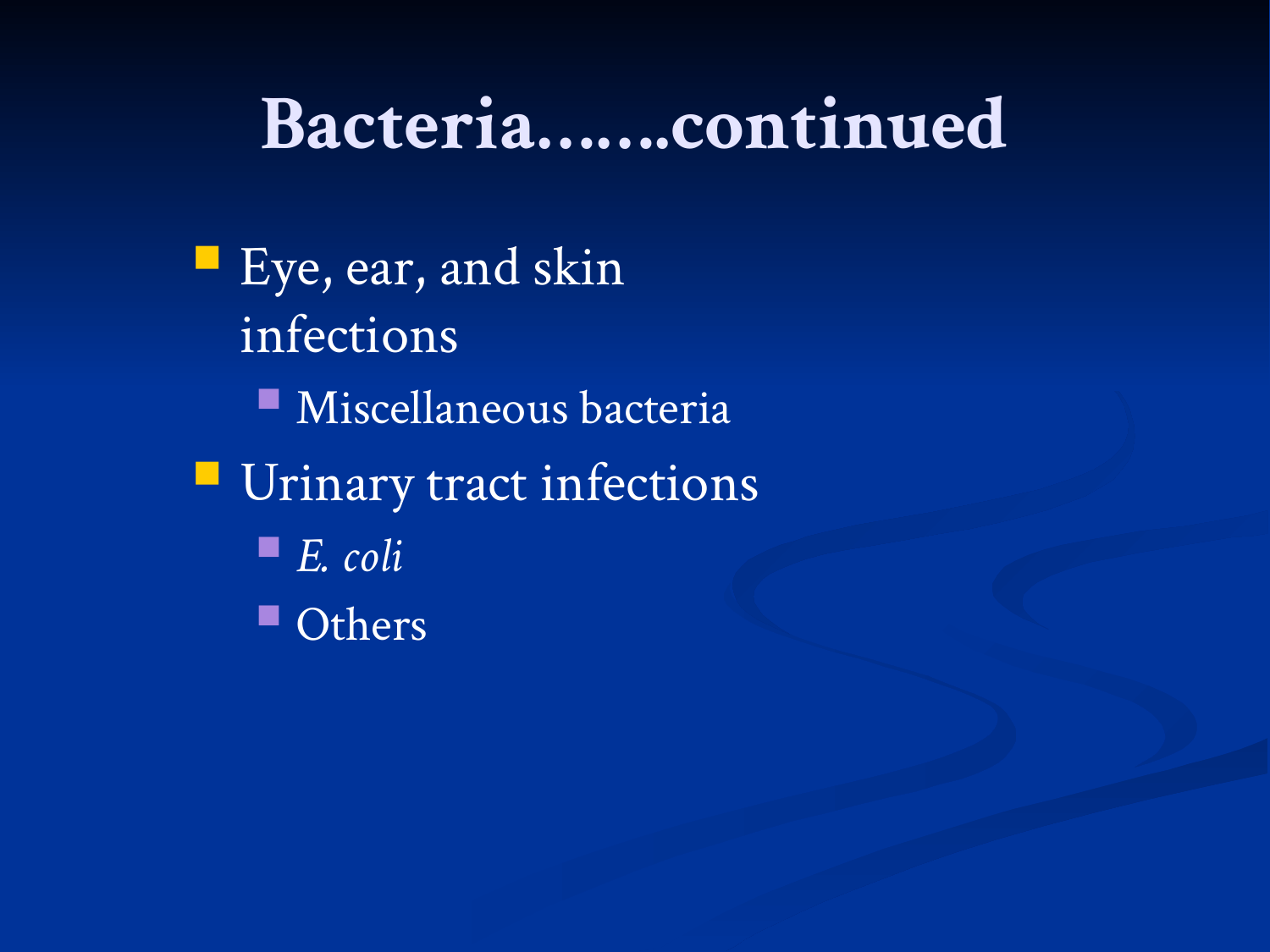

# Bacteria…….continued
Eye, ear, and skin infections
Miscellaneous bacteria
Urinary tract infections
E. coli
Others